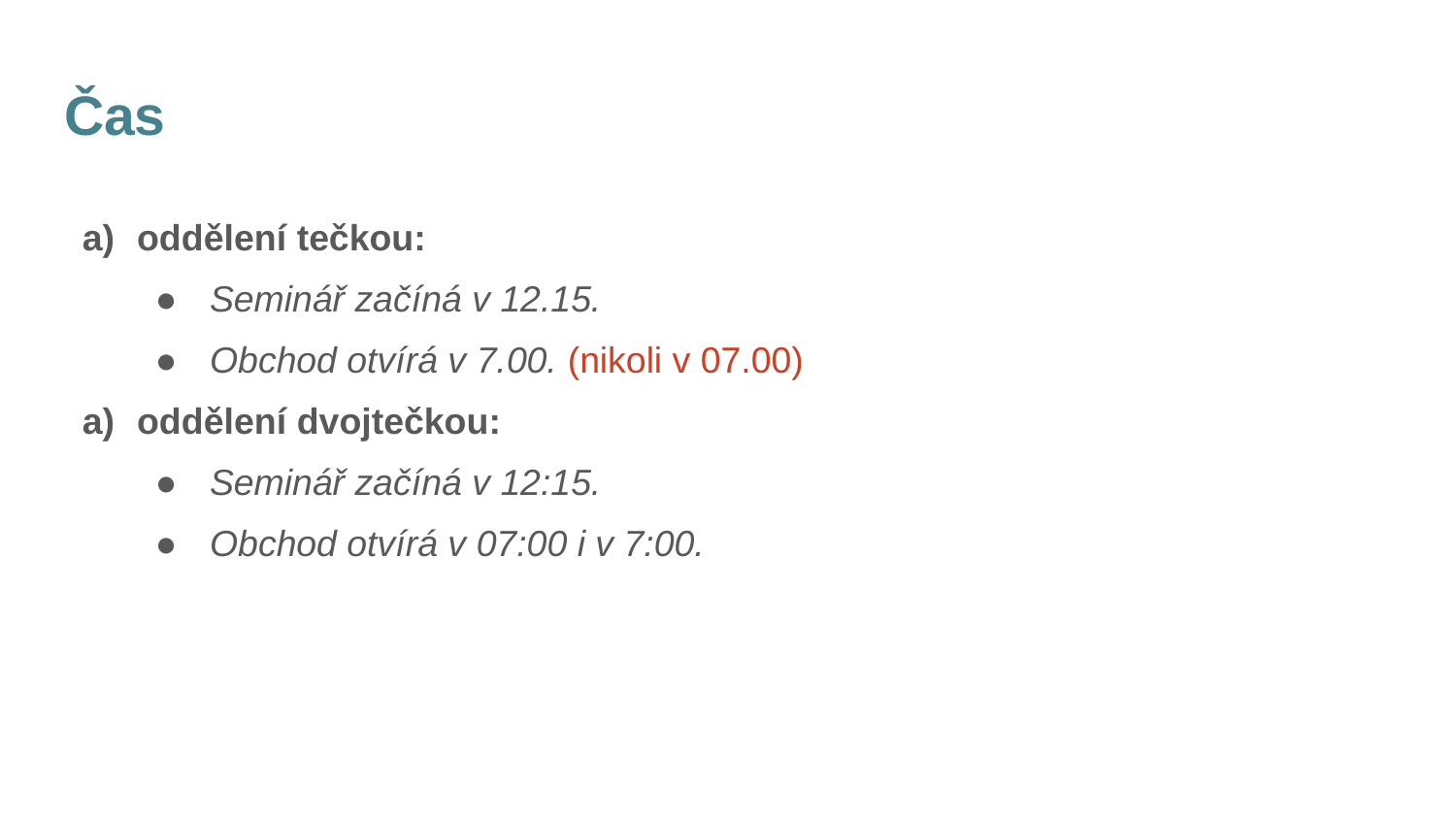

# Čas
oddělení tečkou:
Seminář začíná v 12.15.
Obchod otvírá v 7.00. (nikoli v 07.00)
oddělení dvojtečkou:
Seminář začíná v 12:15.
Obchod otvírá v 07:00 i v 7:00.